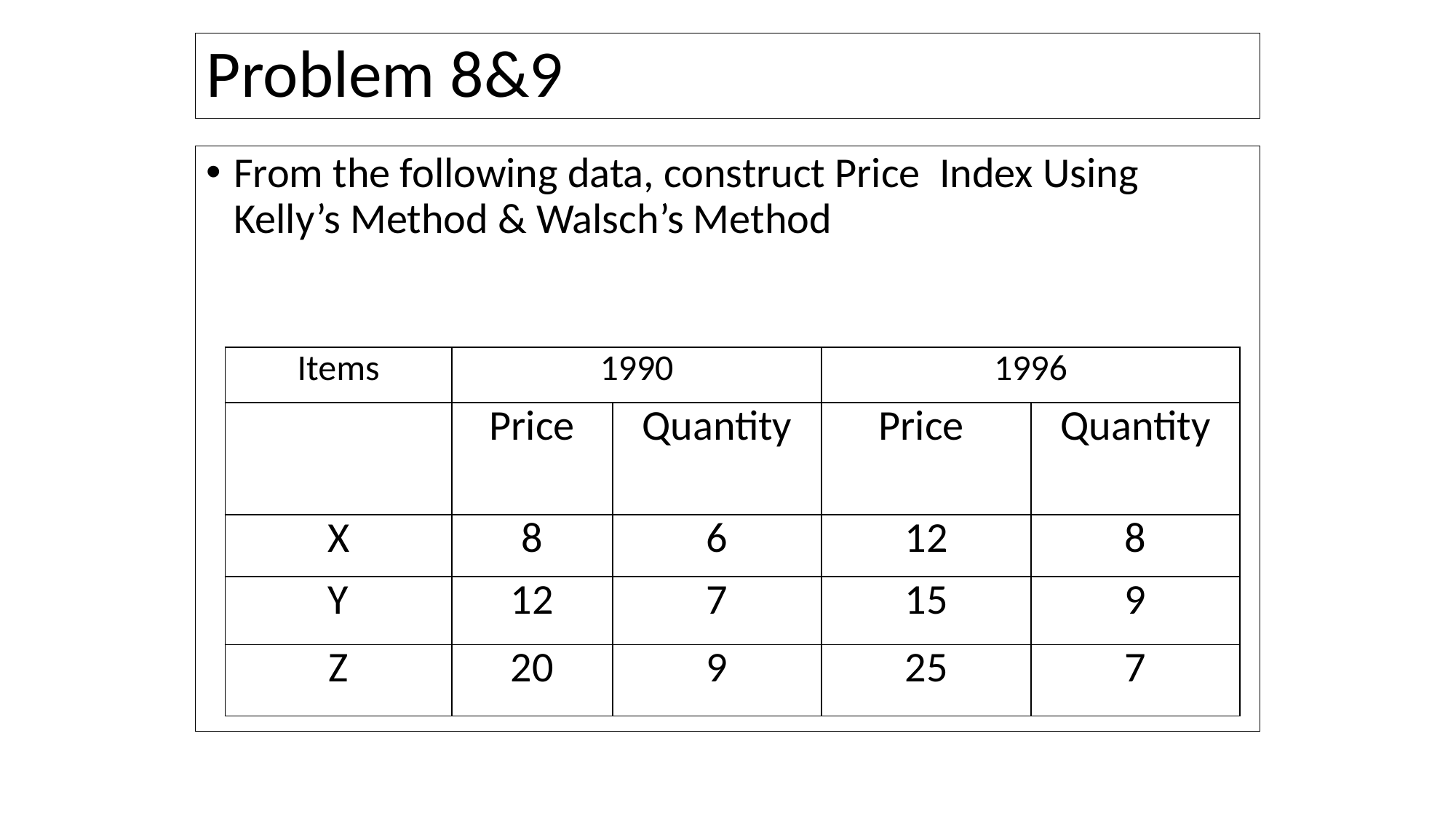

# Problem 8&9
From the following data, construct Price  Index Using Kelly’s Method & Walsch’s Method
| Items | 1990 |  | 1996 |  |
| --- | --- | --- | --- | --- |
|  | Price | Quantity | Price | Quantity |
| X | 8 | 6 | 12 | 8 |
| Y | 12 | 7 | 15 | 9 |
| Z | 20 | 9 | 25 | 7 |